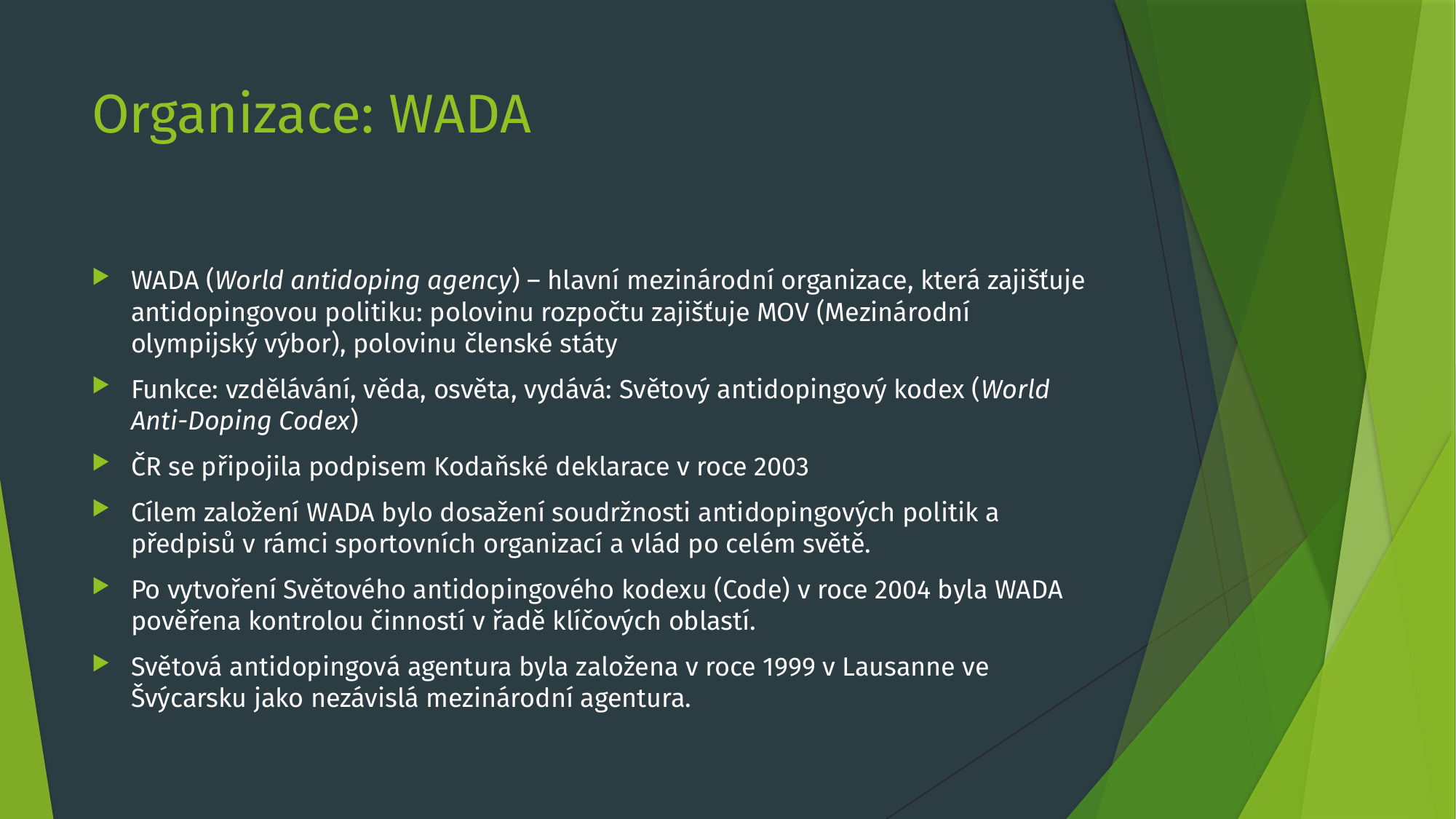

# Organizace: WADA
WADA (World antidoping agency) – hlavní mezinárodní organizace, která zajišťuje antidopingovou politiku: polovinu rozpočtu zajišťuje MOV (Mezinárodní olympijský výbor), polovinu členské státy
Funkce: vzdělávání, věda, osvěta, vydává: Světový antidopingový kodex (World Anti-Doping Codex)
ČR se připojila podpisem Kodaňské deklarace v roce 2003
Cílem založení WADA bylo dosažení soudržnosti antidopingových politik a předpisů v rámci sportovních organizací a vlád po celém světě.
Po vytvoření Světového antidopingového kodexu (Code) v roce 2004 byla WADA pověřena kontrolou činností v řadě klíčových oblastí.
Světová antidopingová agentura byla založena v roce 1999 v Lausanne ve Švýcarsku jako nezávislá mezinárodní agentura.